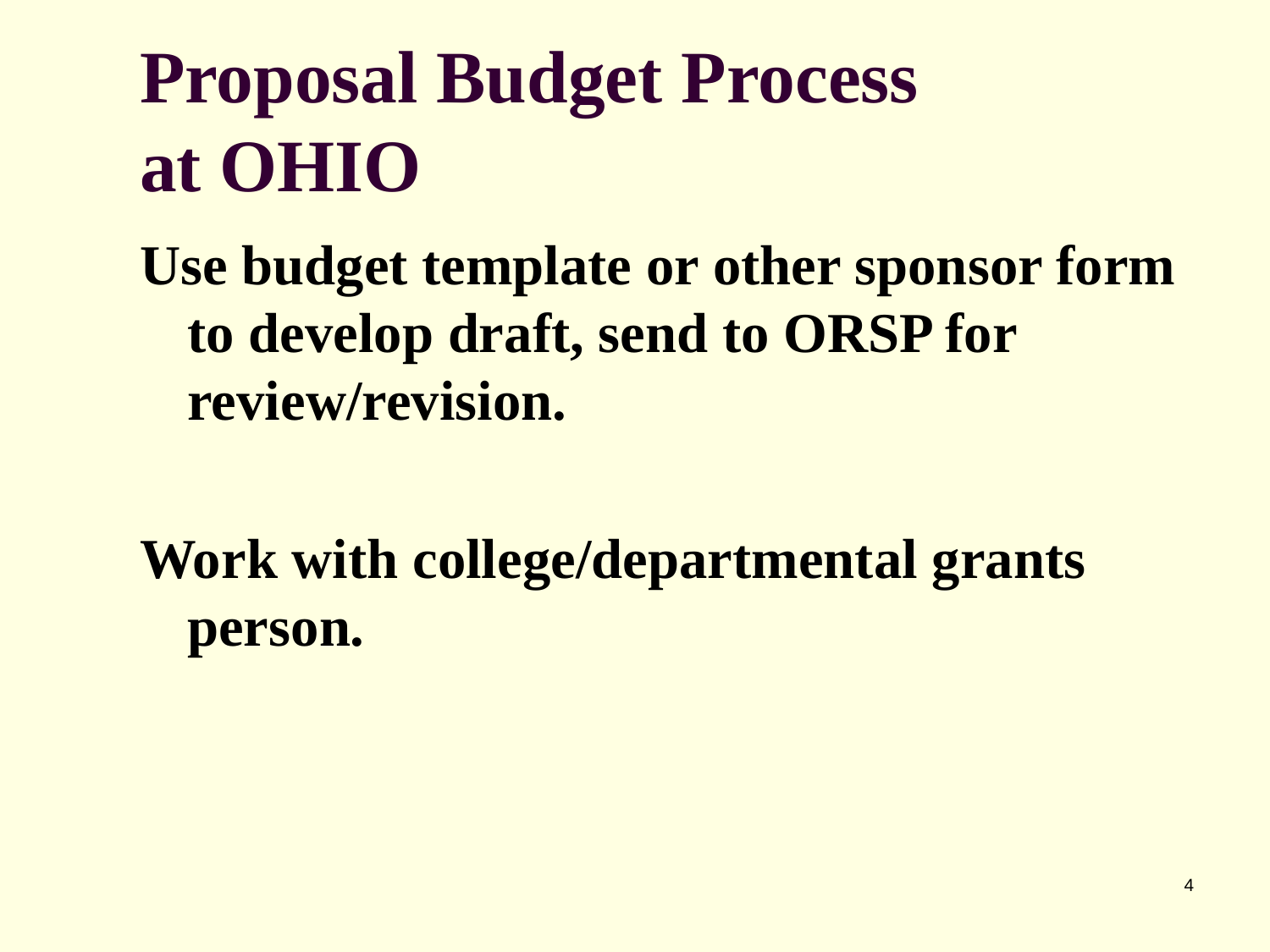

# Proposal Budget Process at OHIO
Use budget template or other sponsor form to develop draft, send to ORSP for review/revision.

Work with college/departmental grants person.

4